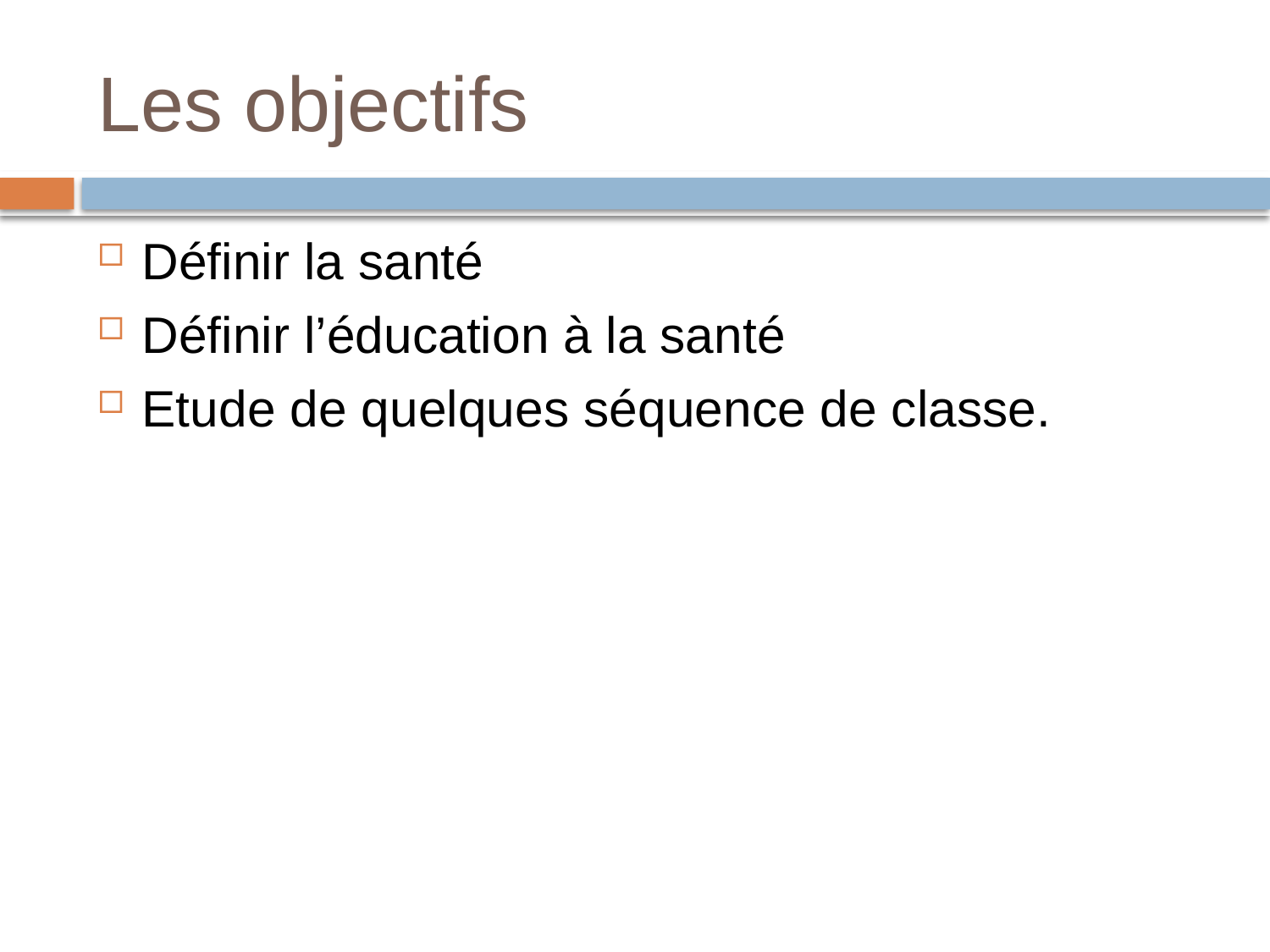

# Les objectifs
Définir la santé
Définir l’éducation à la santé
Etude de quelques séquence de classe.